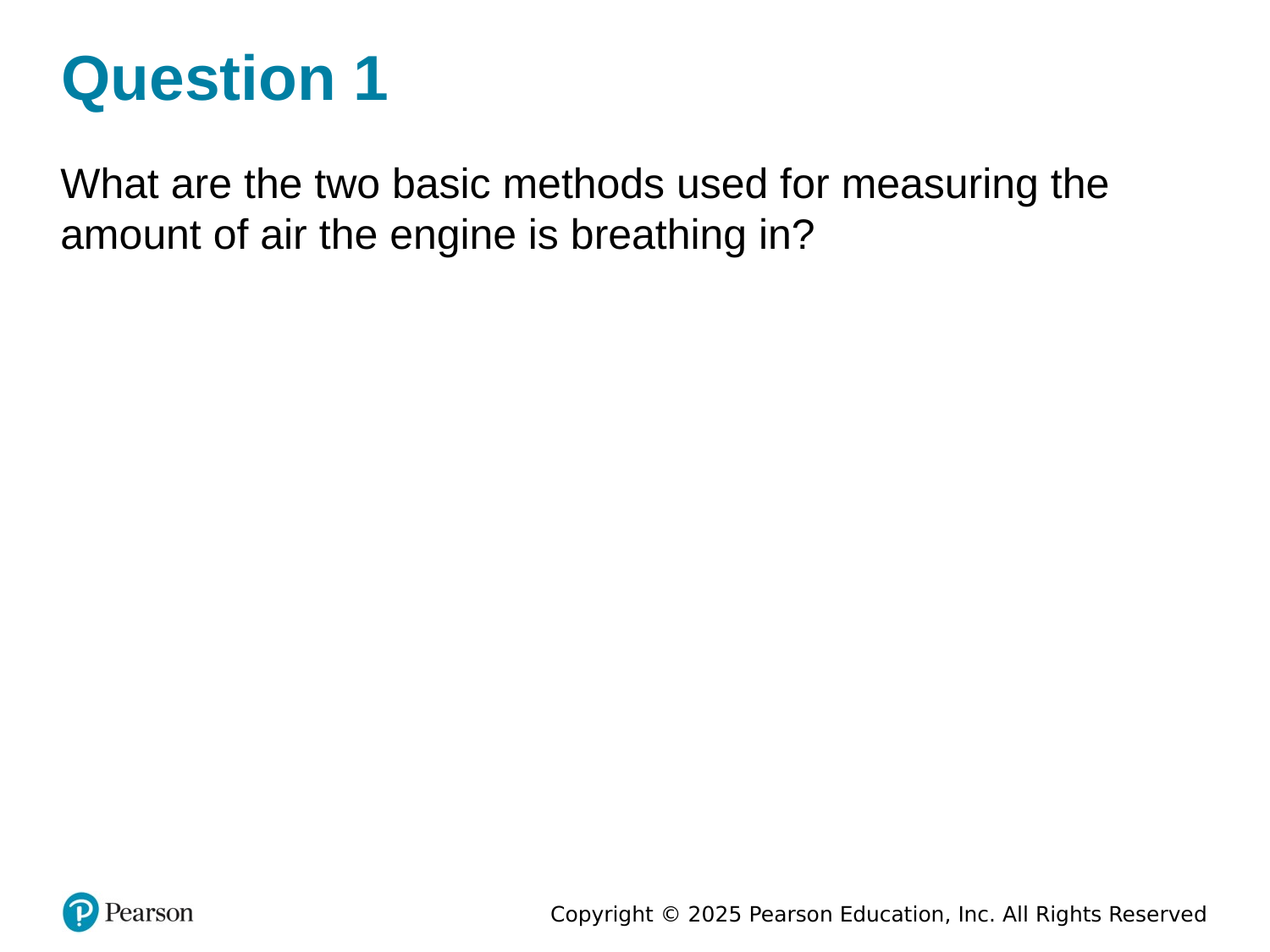

# Question 1
What are the two basic methods used for measuring the amount of air the engine is breathing in?